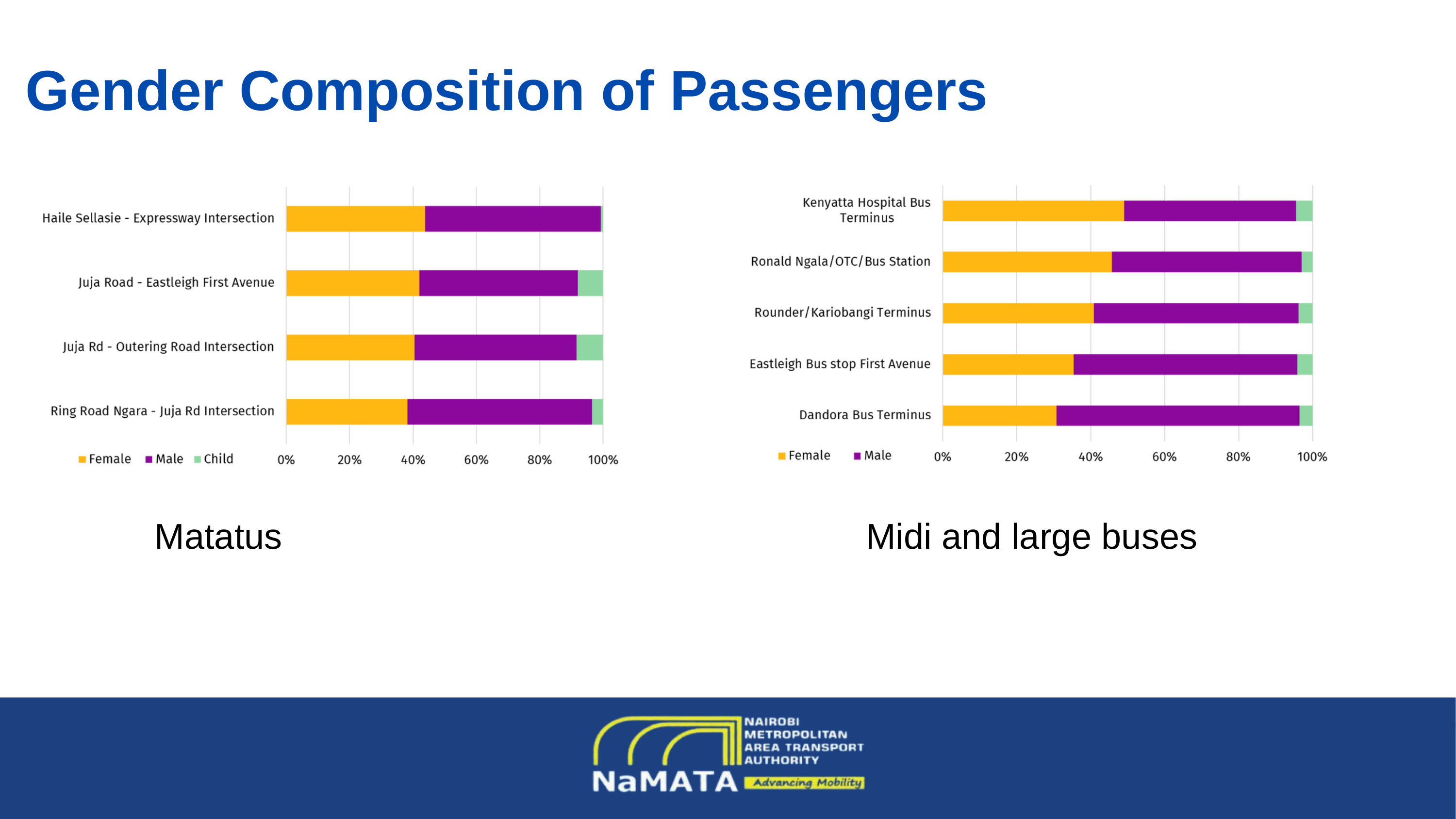

Gender Composition of Passengers

Matatus
Midi and large buses